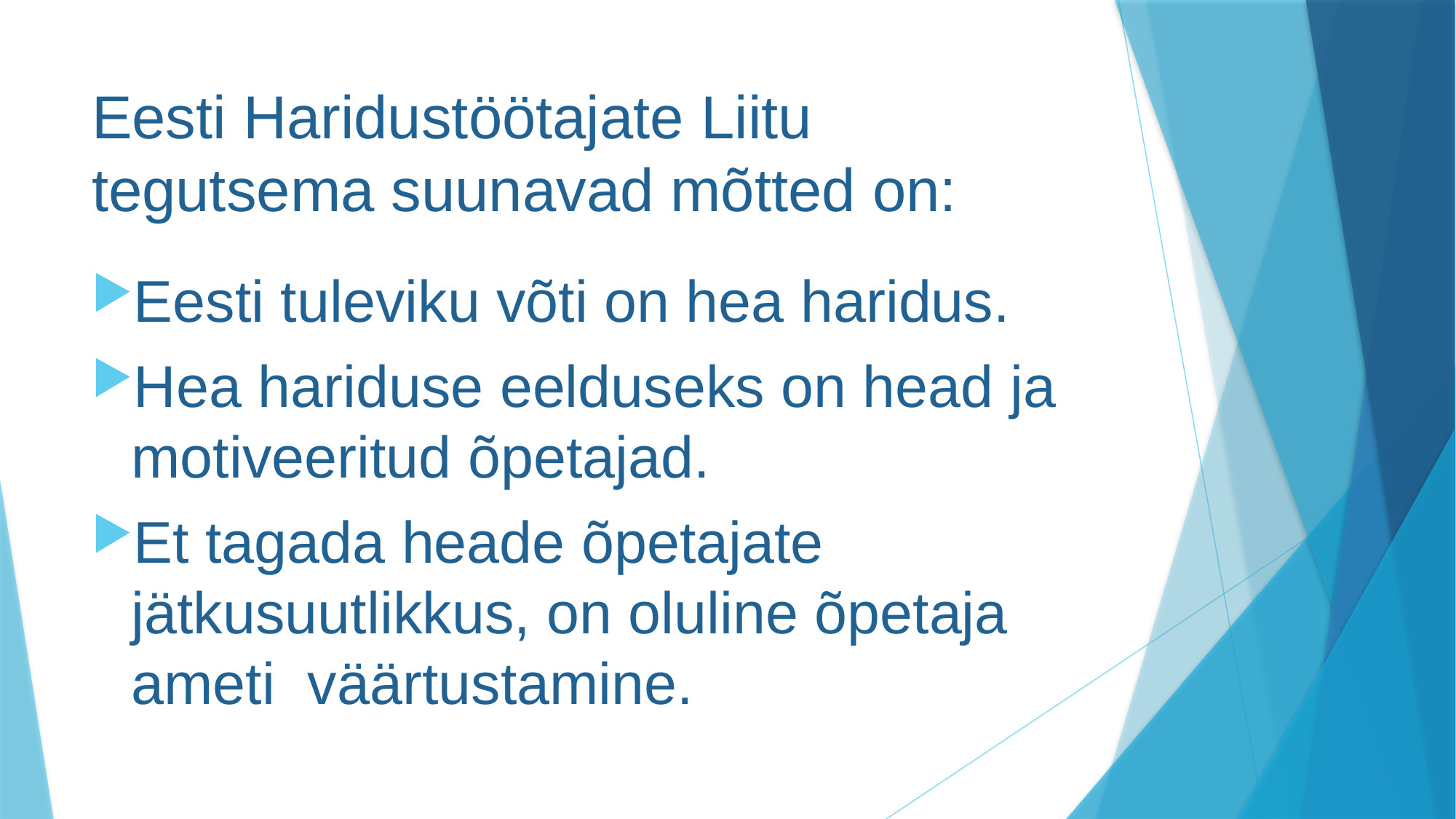

# Eesti Haridustöötajate Liitu tegutsema suunavad mõtted on:
Eesti tuleviku võti on hea haridus.
Hea hariduse eelduseks on head ja motiveeritud õpetajad.
Et tagada heade õpetajate jätkusuutlikkus, on oluline õpetaja ameti  väärtustamine.